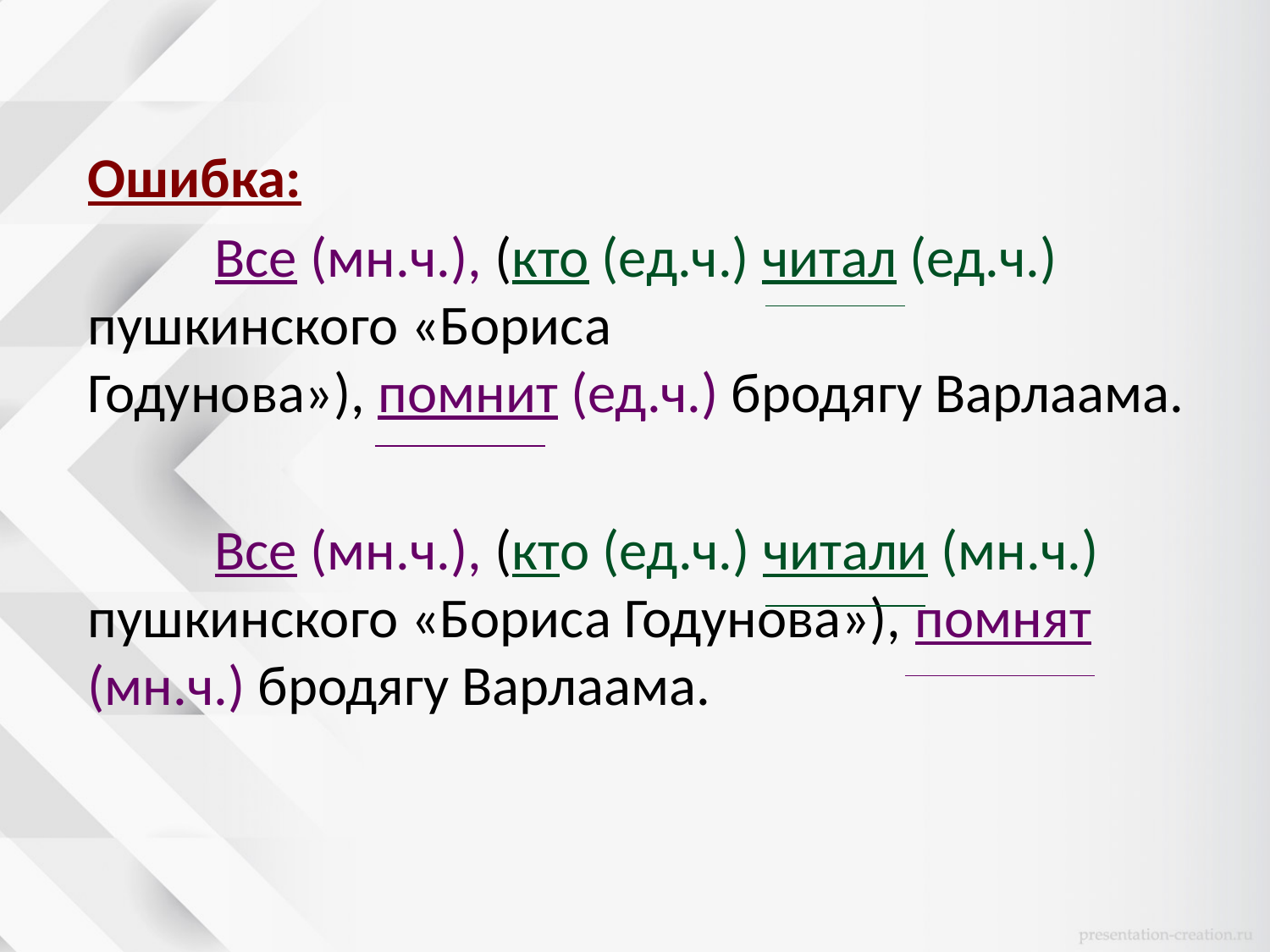

#

Ошибка:
	Все (мн.ч.), (кто (ед.ч.) читал (ед.ч.) пушкинского «Бориса Годунова»), помнит (ед.ч.) бродягу Варлаама.

	Все (мн.ч.), (кто (ед.ч.) читали (мн.ч.) пушкинского «Бориса Годунова»), помнят (мн.ч.) бродягу Варлаама.